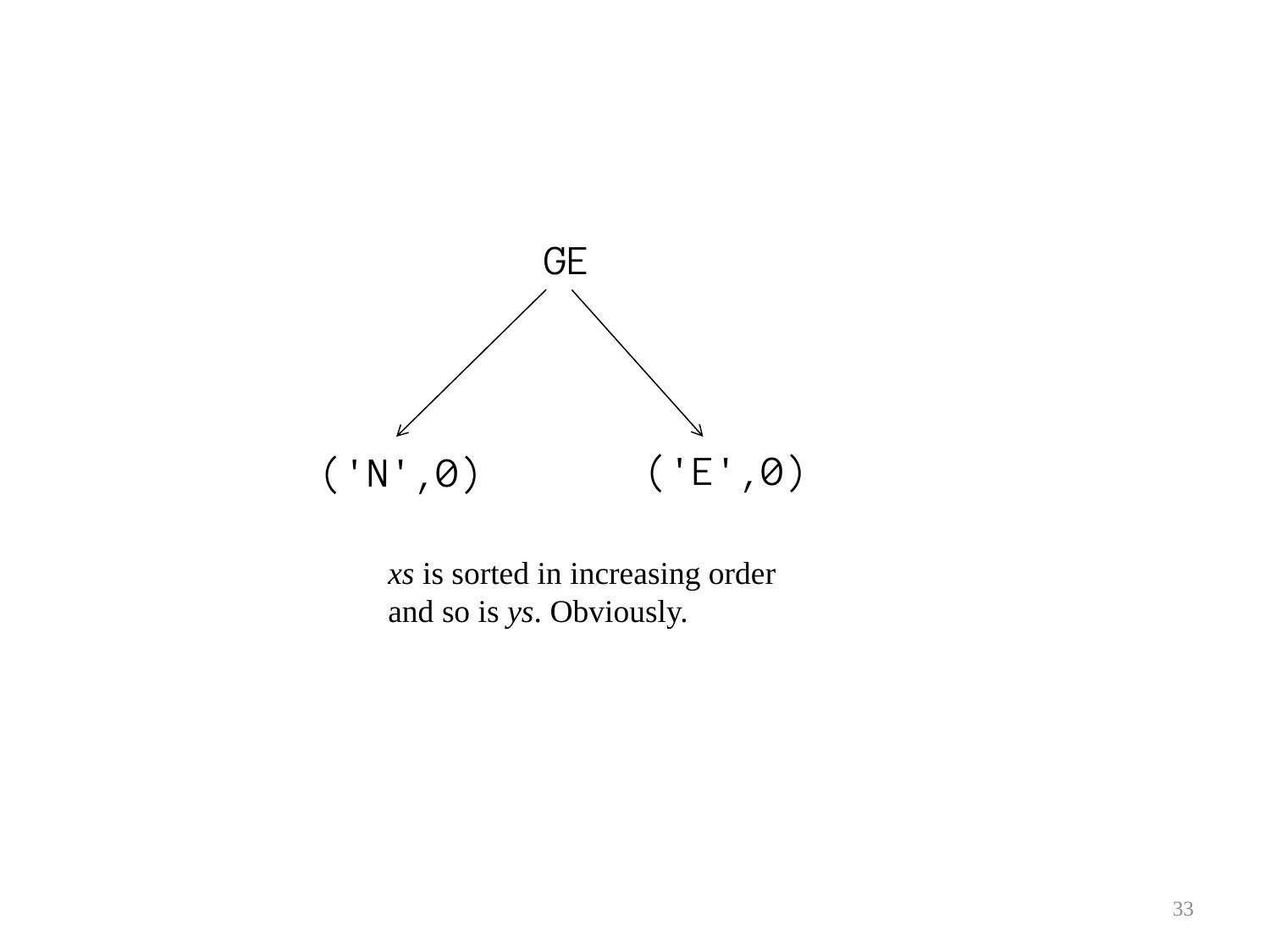

GE
('E',0)
('N',0)
xs is sorted in increasing order and so is ys. Obviously.
33